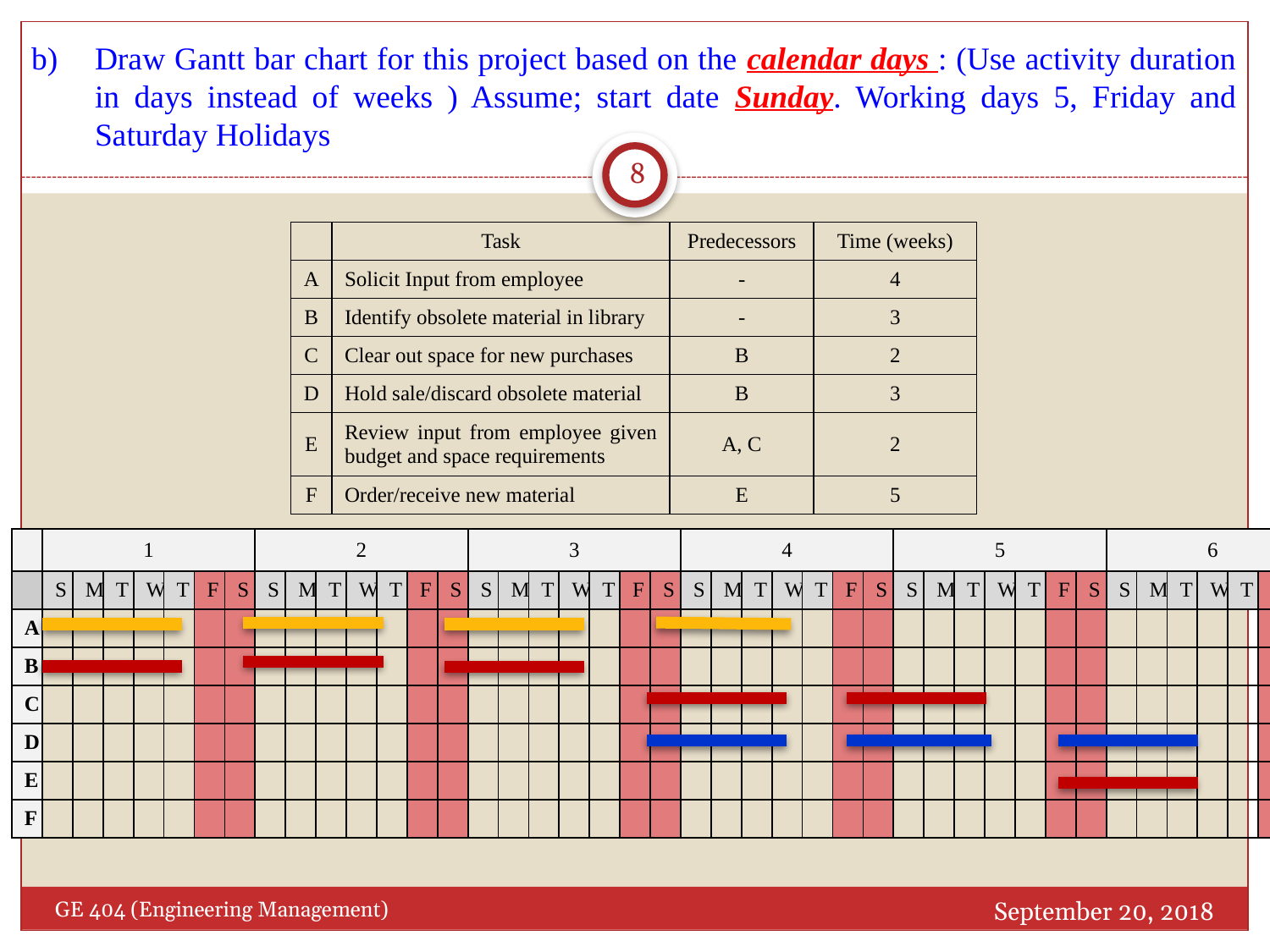

Draw Gantt bar chart for this project based on the calendar days : (Use activity duration in days instead of weeks ) Assume; start date Sunday. Working days 5, Friday and Saturday Holidays
8
|  | Task | Predecessors | Time (weeks) |
| --- | --- | --- | --- |
| A | Solicit Input from employee | - | 4 |
| B | Identify obsolete material in library | - | 3 |
| C | Clear out space for new purchases | B | 2 |
| D | Hold sale/discard obsolete material | B | 3 |
| E | Review input from employee given budget and space requirements | A, C | 2 |
| F | Order/receive new material | E | 5 |
|  | 1 |  |  |  |  |  |  | 2 |  |  |  |  |  |  | 3 |  |  |  |  |  |  | 4 |  |  |  |  |  |  | 5 |  |  |  |  |  |  | 6 |  |  |  |  |  |  |
| --- | --- | --- | --- | --- | --- | --- | --- | --- | --- | --- | --- | --- | --- | --- | --- | --- | --- | --- | --- | --- | --- | --- | --- | --- | --- | --- | --- | --- | --- | --- | --- | --- | --- | --- | --- | --- | --- | --- | --- | --- | --- | --- |
|  | S | M | T | W | T | F | S | S | M | T | W | T | F | S | S | M | T | W | T | F | S | S | M | T | W | T | F | S | S | M | T | W | T | F | S | S | M | T | W | T | F | S |
| A |  |  |  |  |  |  |  |  |  |  |  |  |  |  |  |  |  |  |  |  |  |  |  |  |  |  |  |  |  |  |  |  |  |  |  |  |  |  |  |  |  |  |
| B |  |  |  |  |  |  |  |  |  |  |  |  |  |  |  |  |  |  |  |  |  |  |  |  |  |  |  |  |  |  |  |  |  |  |  |  |  |  |  |  |  |  |
| C |  |  |  |  |  |  |  |  |  |  |  |  |  |  |  |  |  |  |  |  |  |  |  |  |  |  |  |  |  |  |  |  |  |  |  |  |  |  |  |  |  |  |
| D |  |  |  |  |  |  |  |  |  |  |  |  |  |  |  |  |  |  |  |  |  |  |  |  |  |  |  |  |  |  |  |  |  |  |  |  |  |  |  |  |  |  |
| E |  |  |  |  |  |  |  |  |  |  |  |  |  |  |  |  |  |  |  |  |  |  |  |  |  |  |  |  |  |  |  |  |  |  |  |  |  |  |  |  |  |  |
| F |  |  |  |  |  |  |  |  |  |  |  |  |  |  |  |  |  |  |  |  |  |  |  |  |  |  |  |  |  |  |  |  |  |  |  |  |  |  |  |  |  |  |
September 20, 2018
GE 404 (Engineering Management)